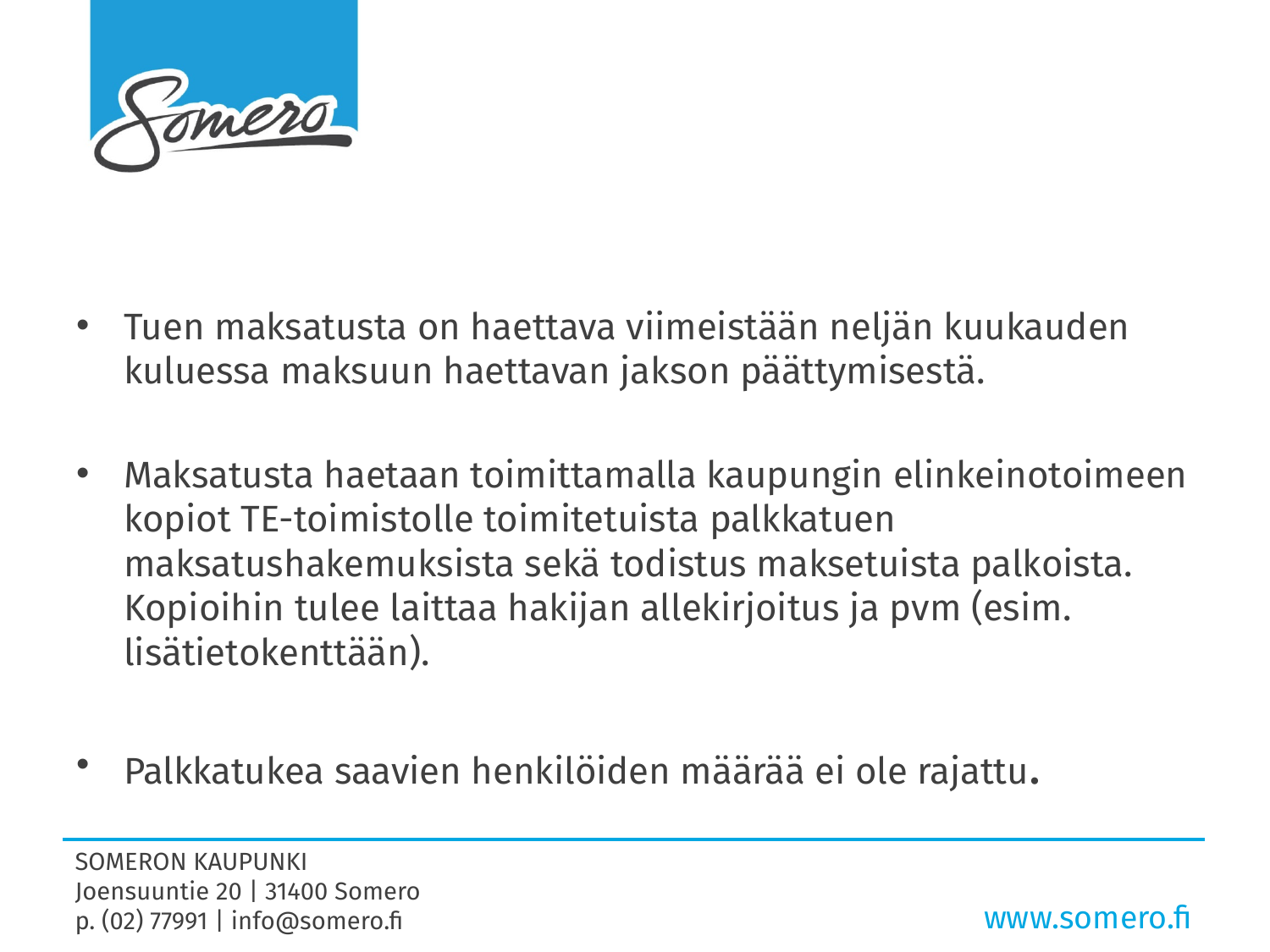

#
Tuen maksatusta on haettava viimeistään neljän kuukauden kuluessa maksuun haettavan jakson päättymisestä.

Maksatusta haetaan toimittamalla kaupungin elinkeinotoimeen kopiot TE-toimistolle toimitetuista palkkatuen maksatushakemuksista sekä todistus maksetuista palkoista. Kopioihin tulee laittaa hakijan allekirjoitus ja pvm (esim. lisätietokenttään).

Palkkatukea saavien henkilöiden määrää ei ole rajattu.